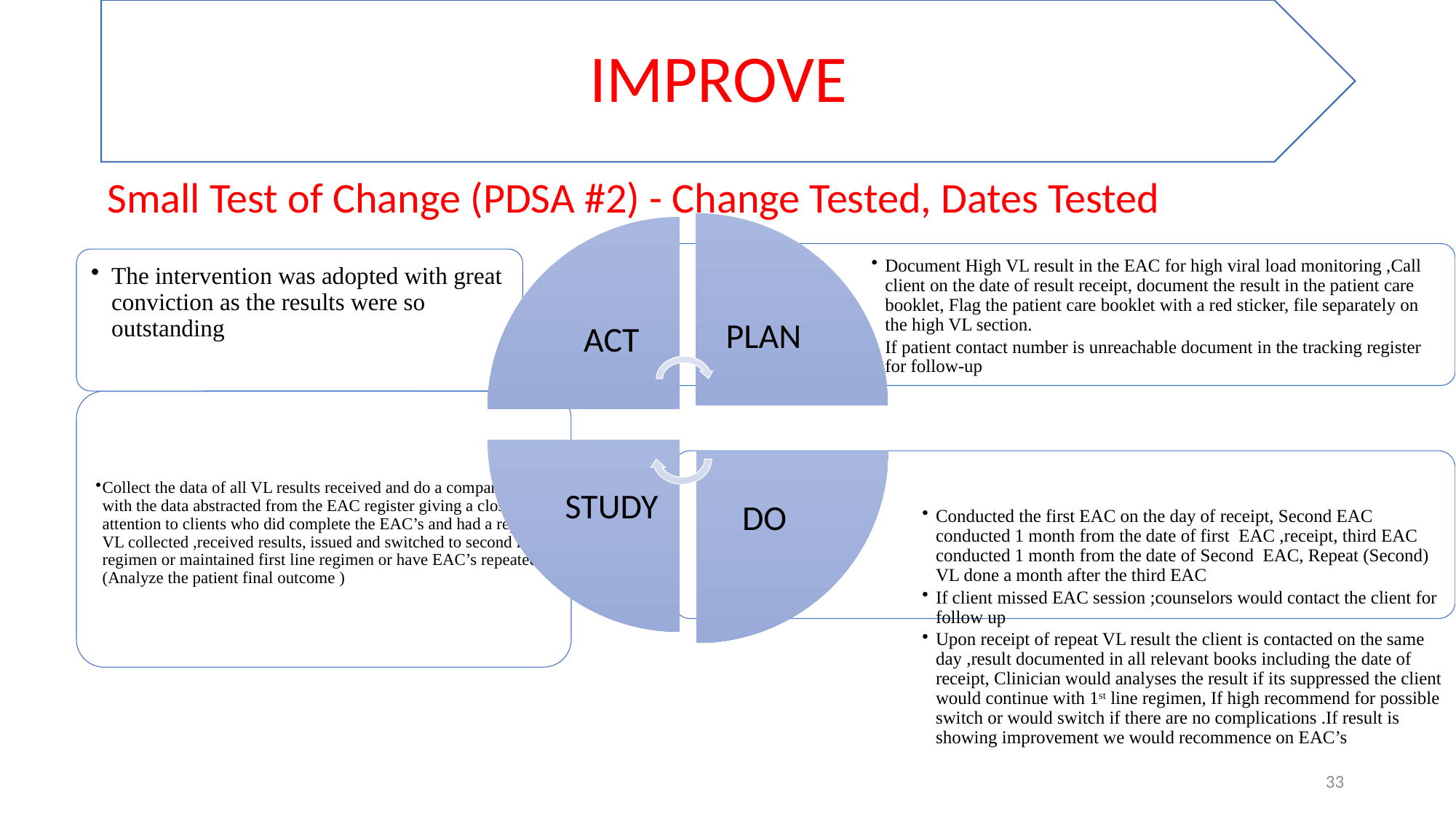

IMPROVE
Small Test of Change (PDSA #2) - Change Tested, Dates Tested

Conducted the first EAC on the day of receipt, Second EAC conducted 1 month from the date of first  EAC ,receipt, third EAC conducted 1 month from the date of Second  EAC, Repeat (Second) VL done a month after the third EAC
If client missed EAC session ;counselors would contact the client for follow up
Upon receipt of repeat VL result the client is contacted on the same day ,result documented in all relevant books including the date of receipt, Clinician would analyses the result if its suppressed the client would continue with 1st line regimen, If high recommend for possible switch or would switch if there are no complications .If result is showing improvement we would recommence on EAC’s
Collect the data of all VL results received and do a comparison with the data abstracted from the EAC register giving a close attention to clients who did complete the EAC’s and had a repeat VL collected ,received results, issued and switched to second line regimen or maintained first line regimen or have EAC’s repeated (Analyze the patient final outcome )
Document High VL result in the EAC for high viral load monitoring ,Call client on the date of result receipt, document the result in the patient care booklet, Flag the patient care booklet with a red sticker, file separately on the high VL section.
If patient contact number is unreachable document in the tracking register for follow-up
The intervention was adopted with great conviction as the results were so outstanding
ACT
PLAN
DO
STUDY
33